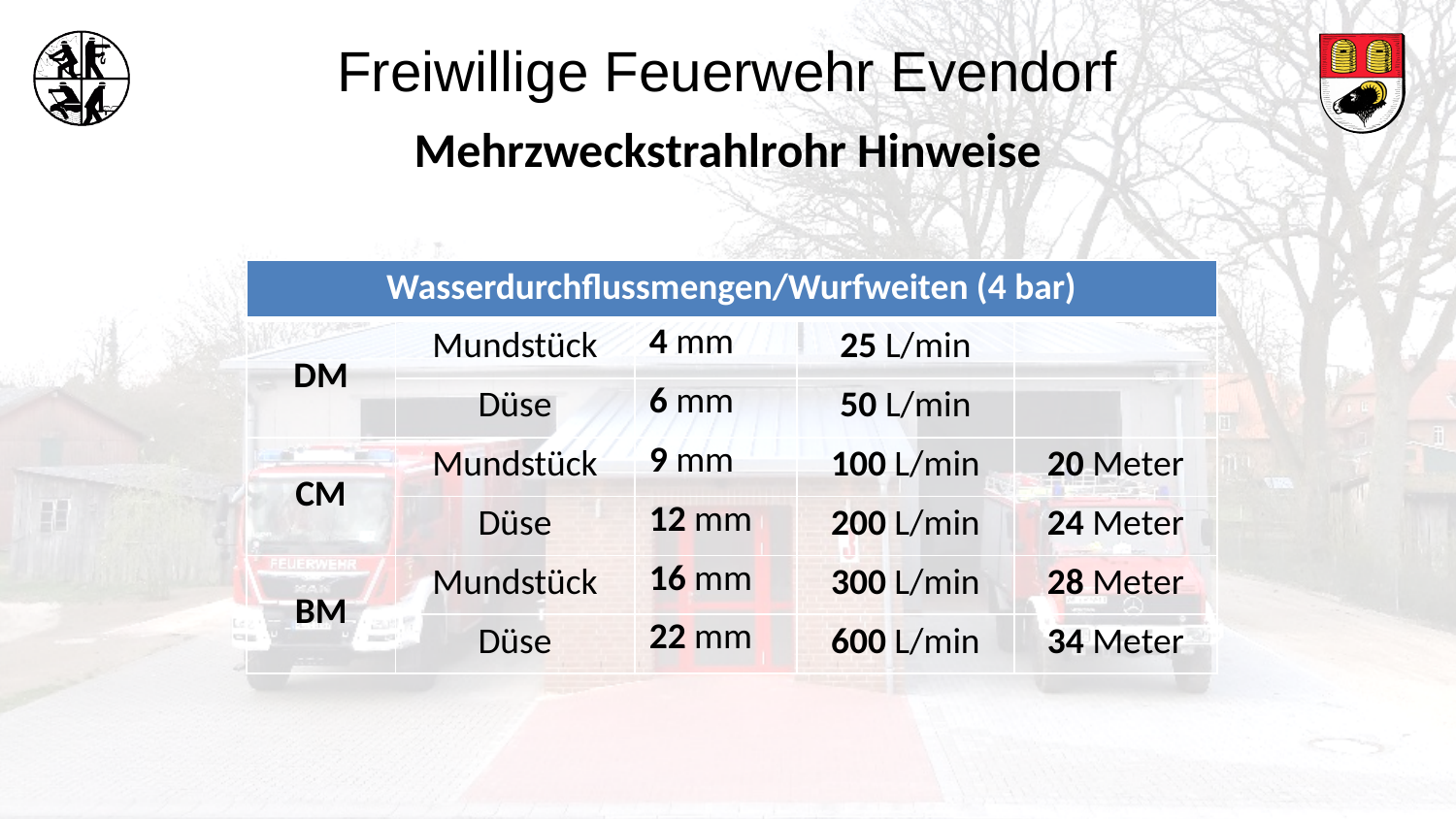

Mehrzweckstrahlrohr Hinweise
| Wasserdurchflussmengen/Wurfweiten (4 bar) |  |  |  |  |
| --- | --- | --- | --- | --- |
| DM | Mundstück | 4 mm | 25 L/min |  |
|  | Düse | 6 mm | 50 L/min |  |
| CM | Mundstück | 9 mm | 100 L/min | 20 Meter |
|  | Düse | 12 mm | 200 L/min | 24 Meter |
| BM | Mundstück | 16 mm | 300 L/min | 28 Meter |
|  | Düse | 22 mm | 600 L/min | 34 Meter |